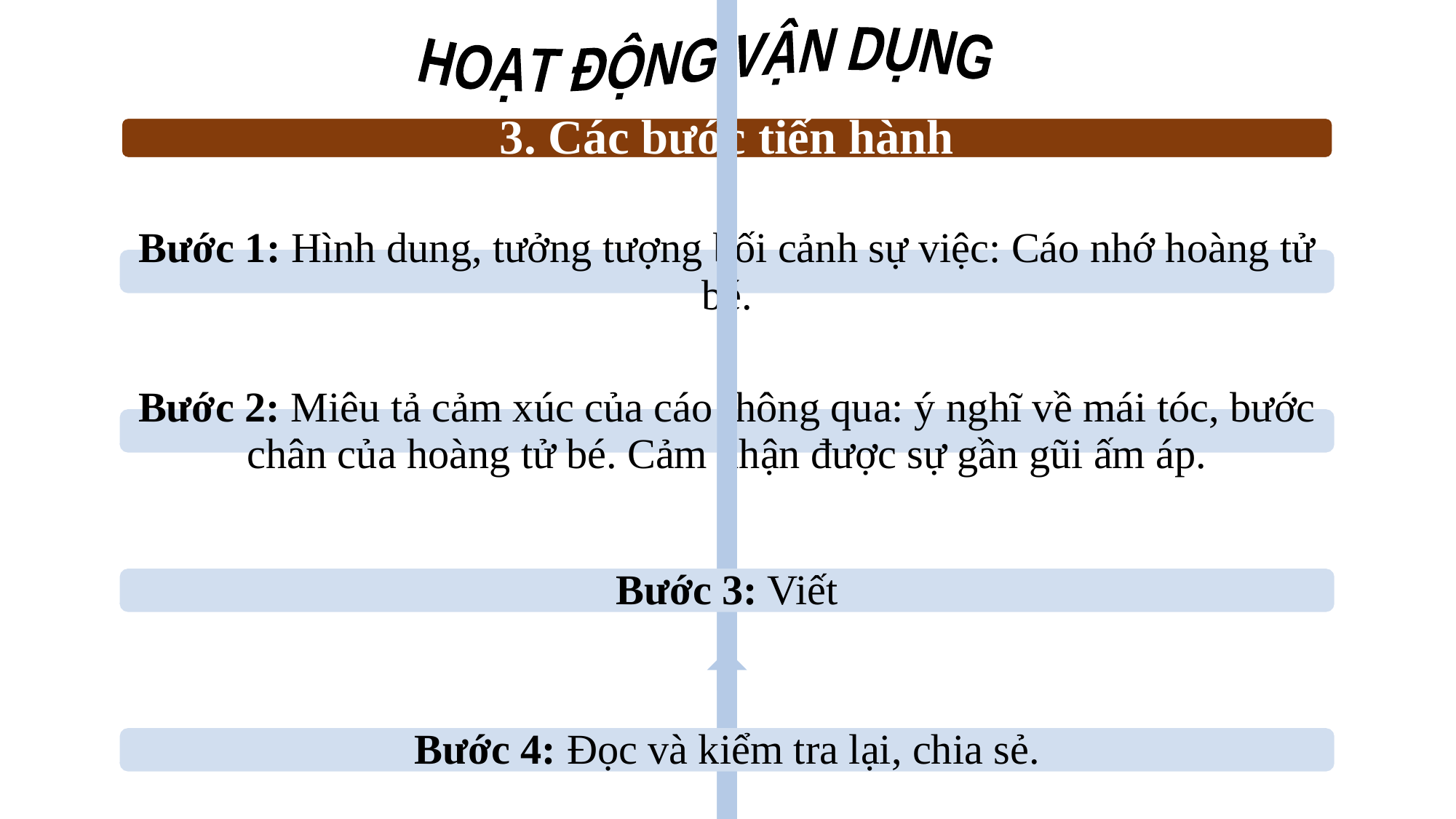

HOẠT ĐỘNG VẬN DỤNG
3. Các bước tiến hành
Bước 1: Hình dung, tưởng tượng bối cảnh sự việc: Cáo nhớ hoàng tử bé.
Bước 2: Miêu tả cảm xúc của cáo thông qua: ý nghĩ về mái tóc, bước chân của hoàng tử bé. Cảm nhận được sự gần gũi ấm áp.
Bước 4: Đọc và kiểm tra lại, chia sẻ.
Bước 3: Viết